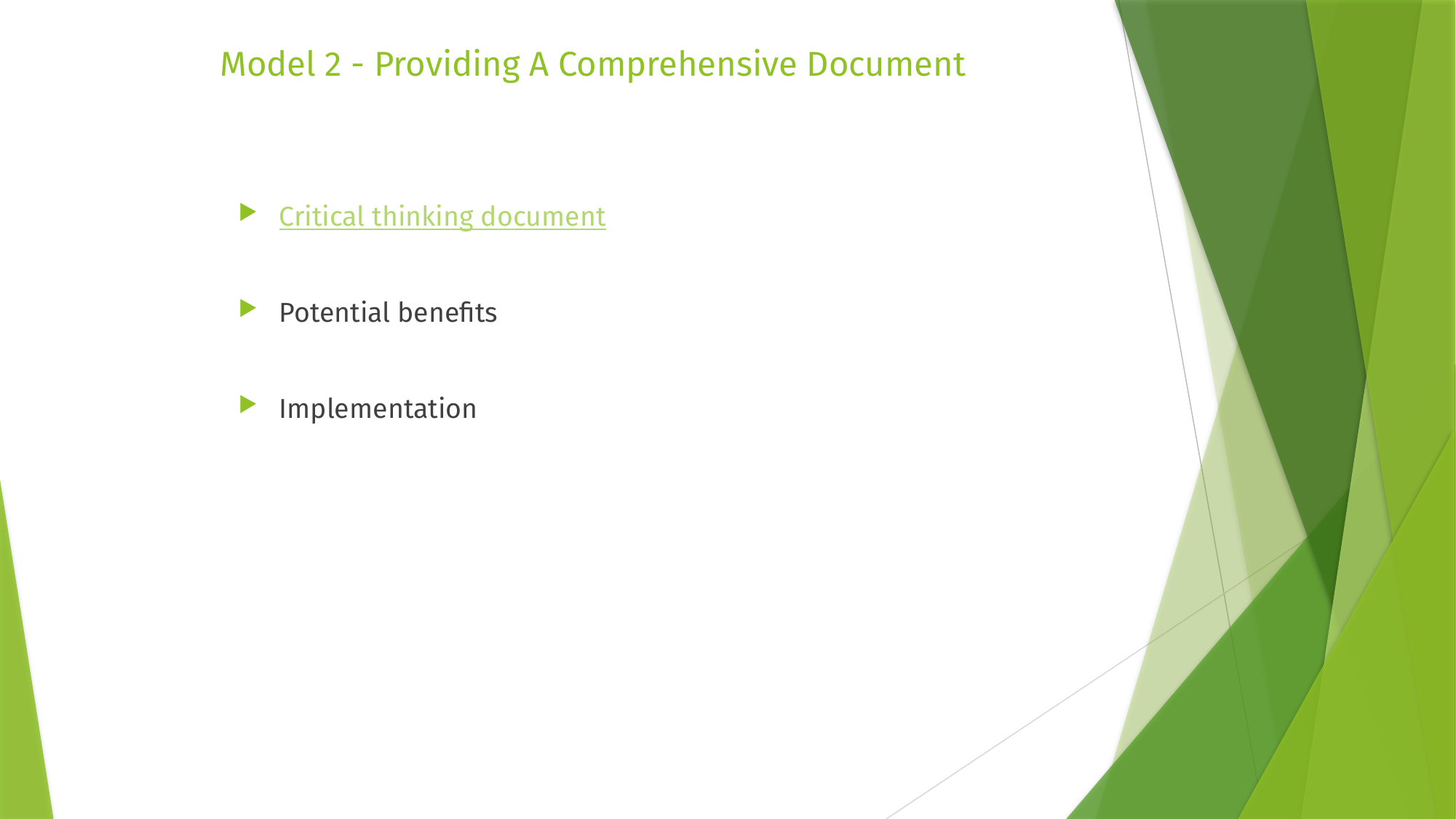

# Model 2 - Providing A Comprehensive Document

Critical thinking document

Potential benefits

Implementation